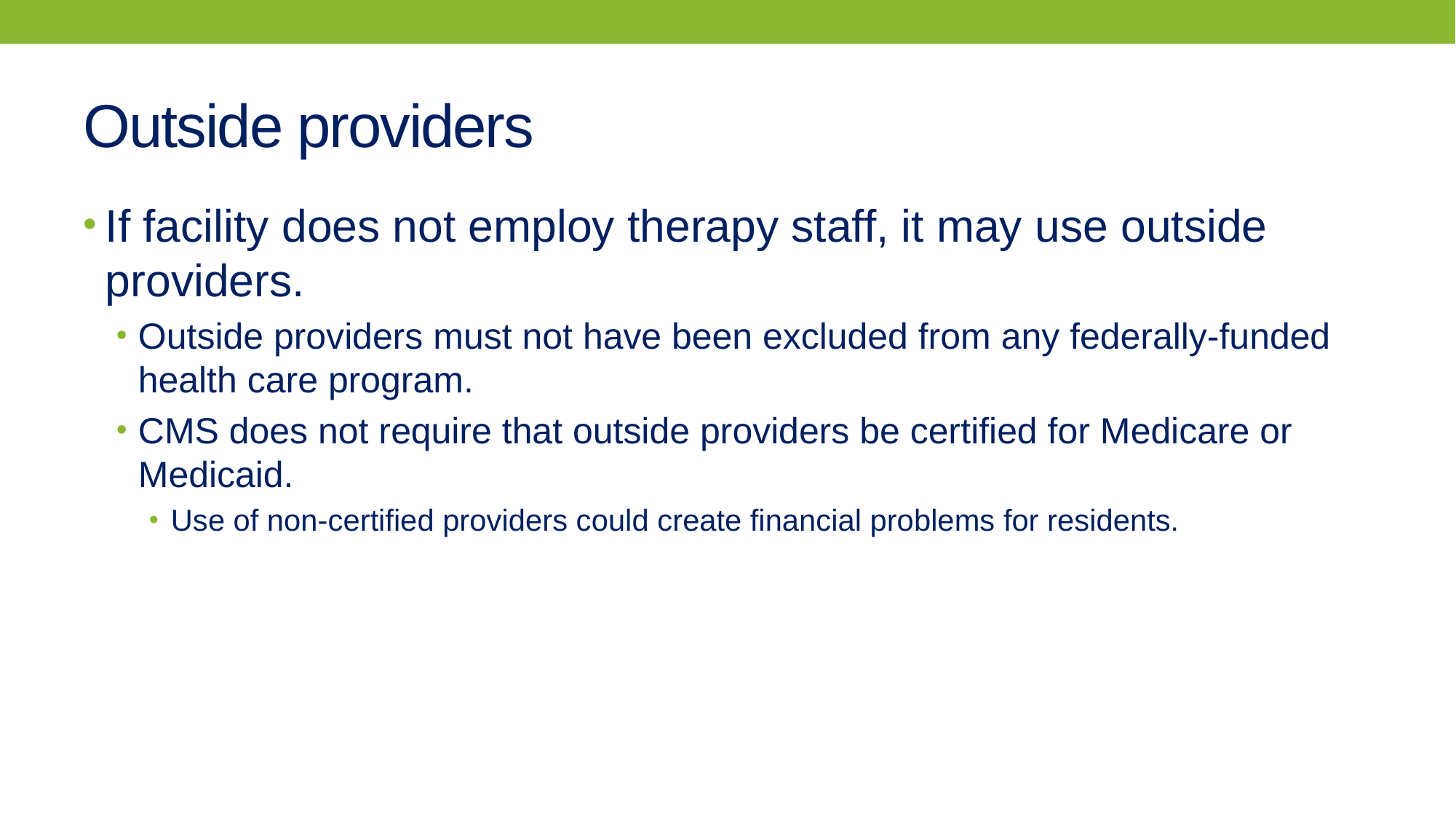

# Outside providers
If facility does not employ therapy staff, it may use outside providers.
Outside providers must not have been excluded from any federally-funded health care program.
CMS does not require that outside providers be certified for Medicare or Medicaid.
Use of non-certified providers could create financial problems for residents.